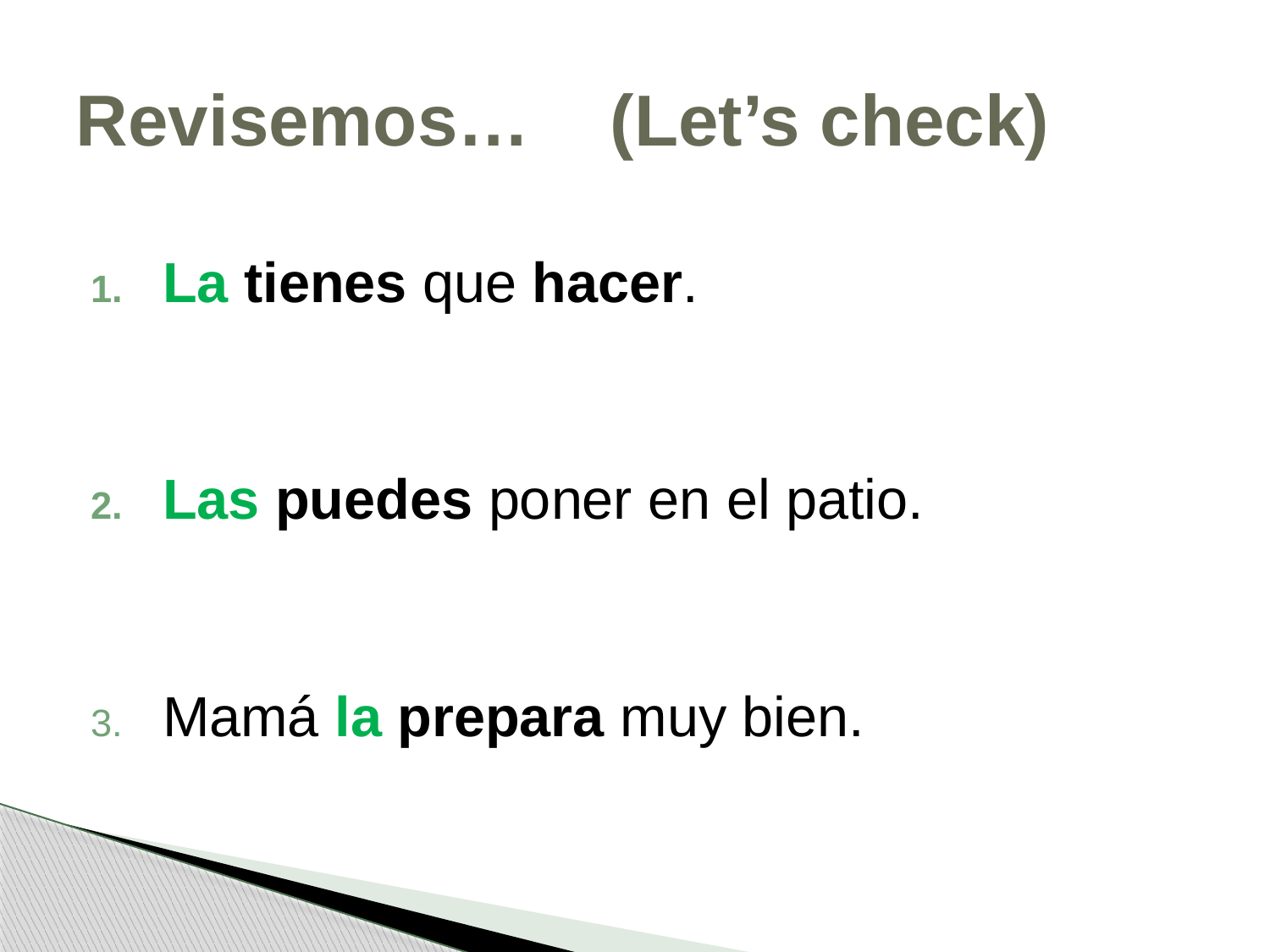

# Revisemos…    (Let’s check)
La tienes que hacer.

Las puedes poner en el patio.

Mamá la prepara muy bien.